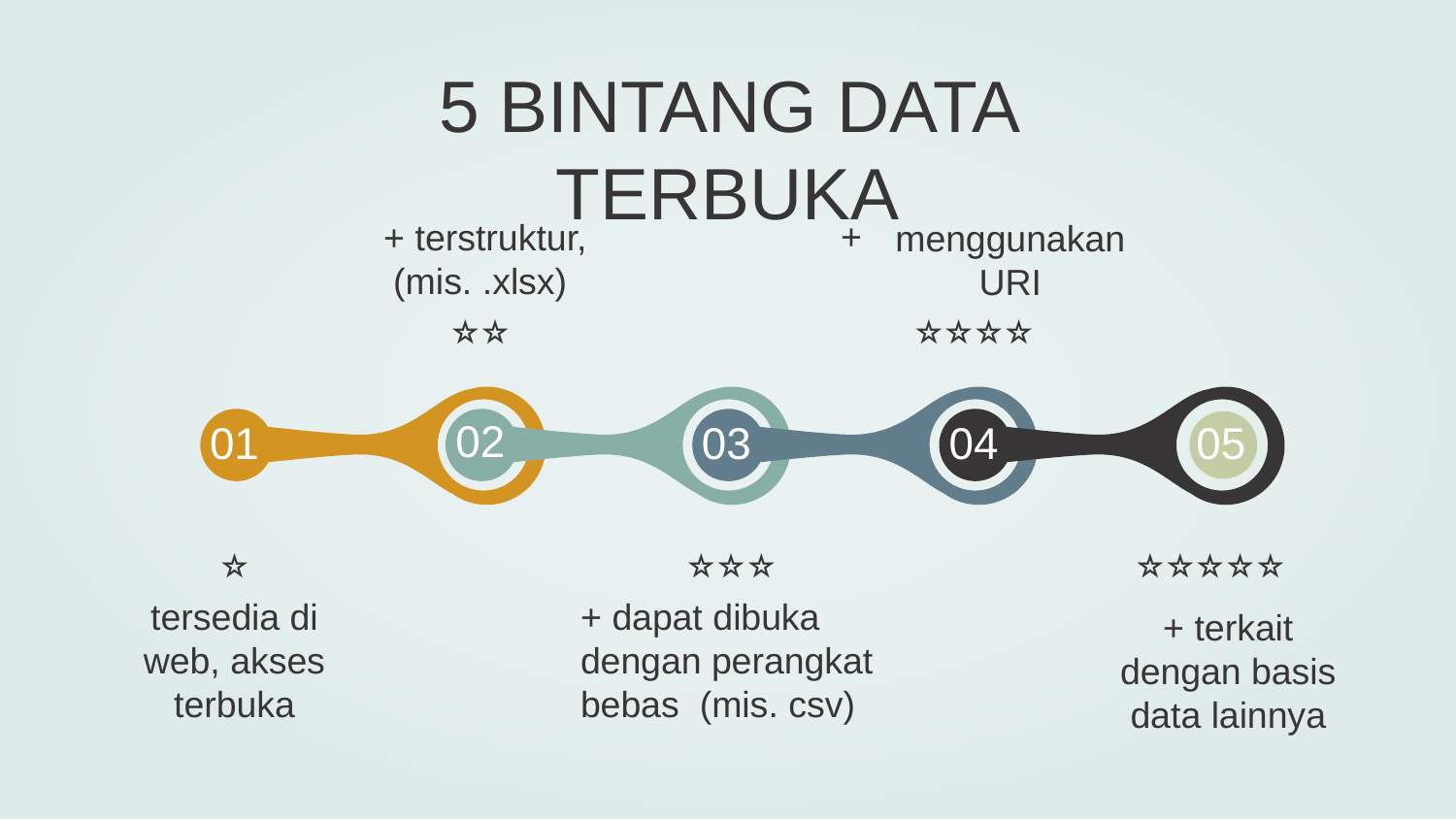

# 5 BINTANG DATA TERBUKA
 + terstruktur,
(mis. .xlsx)
menggunakan URI
⭐⭐
⭐⭐⭐⭐

02
01
03
04
05

⭐
⭐⭐⭐
⭐⭐⭐⭐⭐
+ dapat dibuka dengan perangkat bebas  (mis. csv)
tersedia di web, akses terbuka
+ terkait dengan basis data lainnya